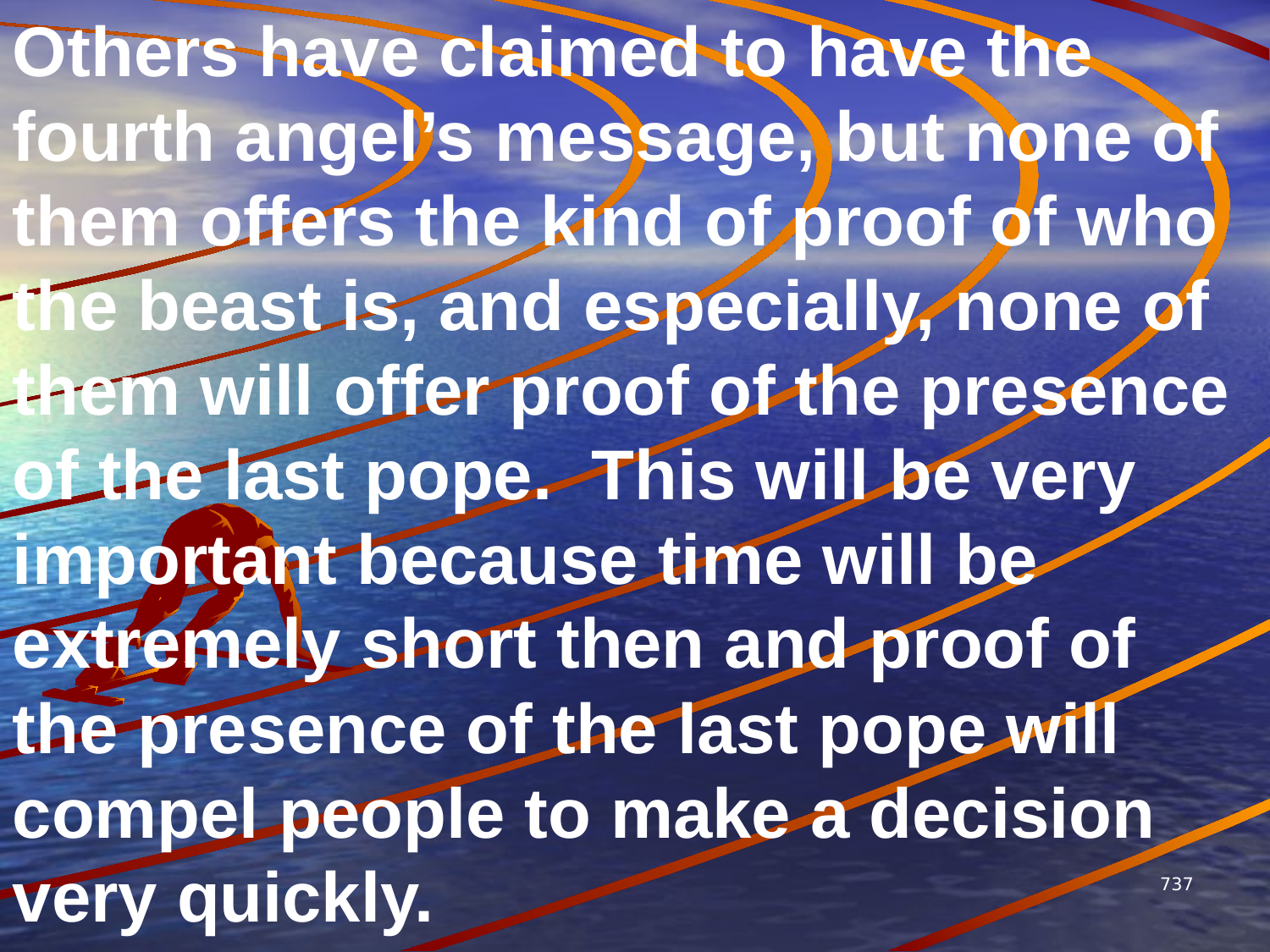

Others have claimed to have the fourth angel’s message, but none of them offers the kind of proof of who the beast is, and especially, none of them will offer proof of the presence of the last pope.  This will be very important because time will be extremely short then and proof of the presence of the last pope will compel people to make a decision very quickly.
737